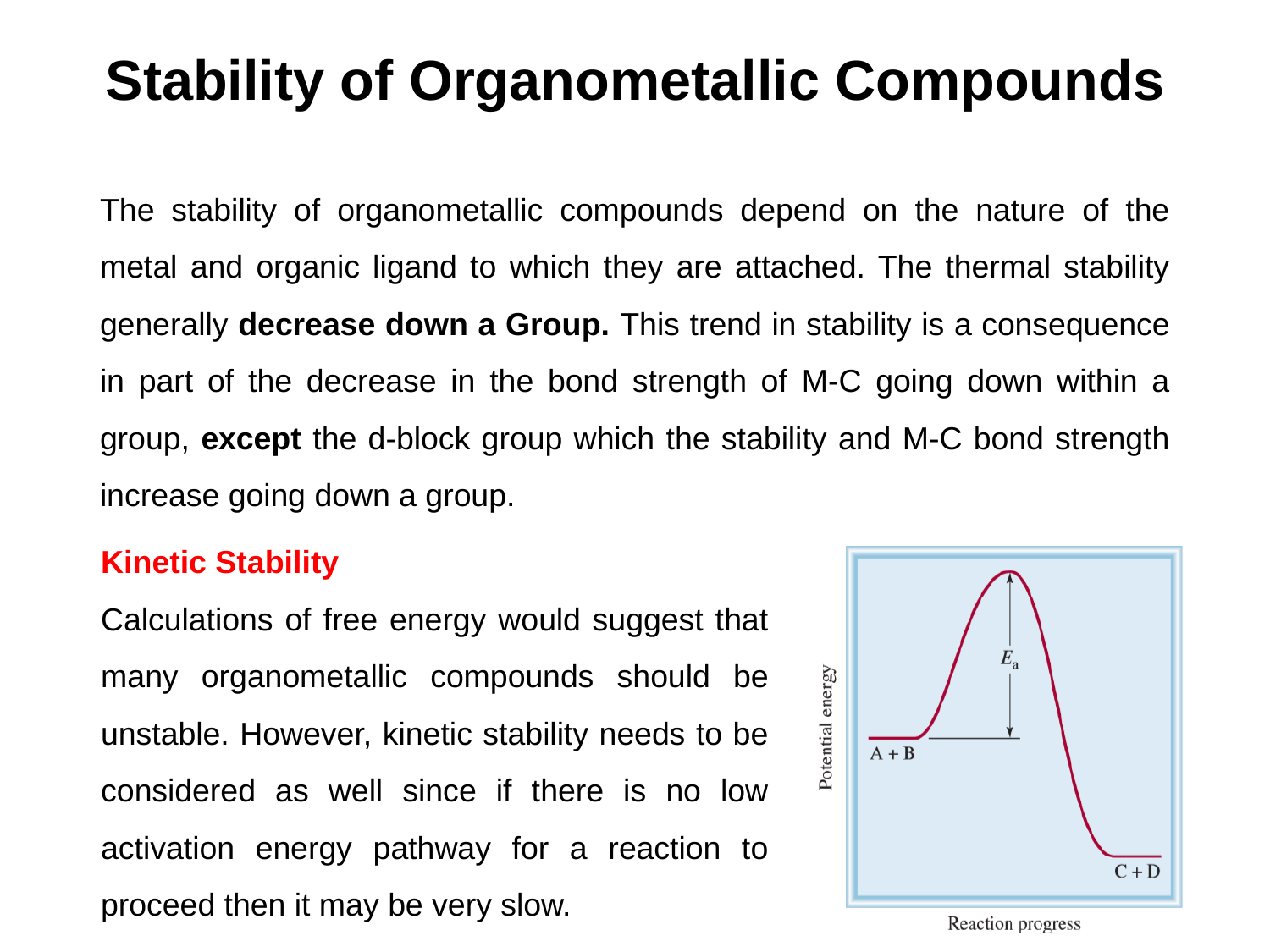

Stability of Organometallic Compounds
The stability of organometallic compounds depend on the nature of the metal and organic ligand to which they are attached. The thermal stability generally decrease down a Group. This trend in stability is a consequence in part of the decrease in the bond strength of M-C going down within a group, except the d-block group which the stability and M-C bond strength increase going down a group.

Kinetic Stability
Calculations of free energy would suggest that many organometallic compounds should be unstable. However, kinetic stability needs to be considered as well since if there is no low activation energy pathway for a reaction to proceed then it may be very slow.

14